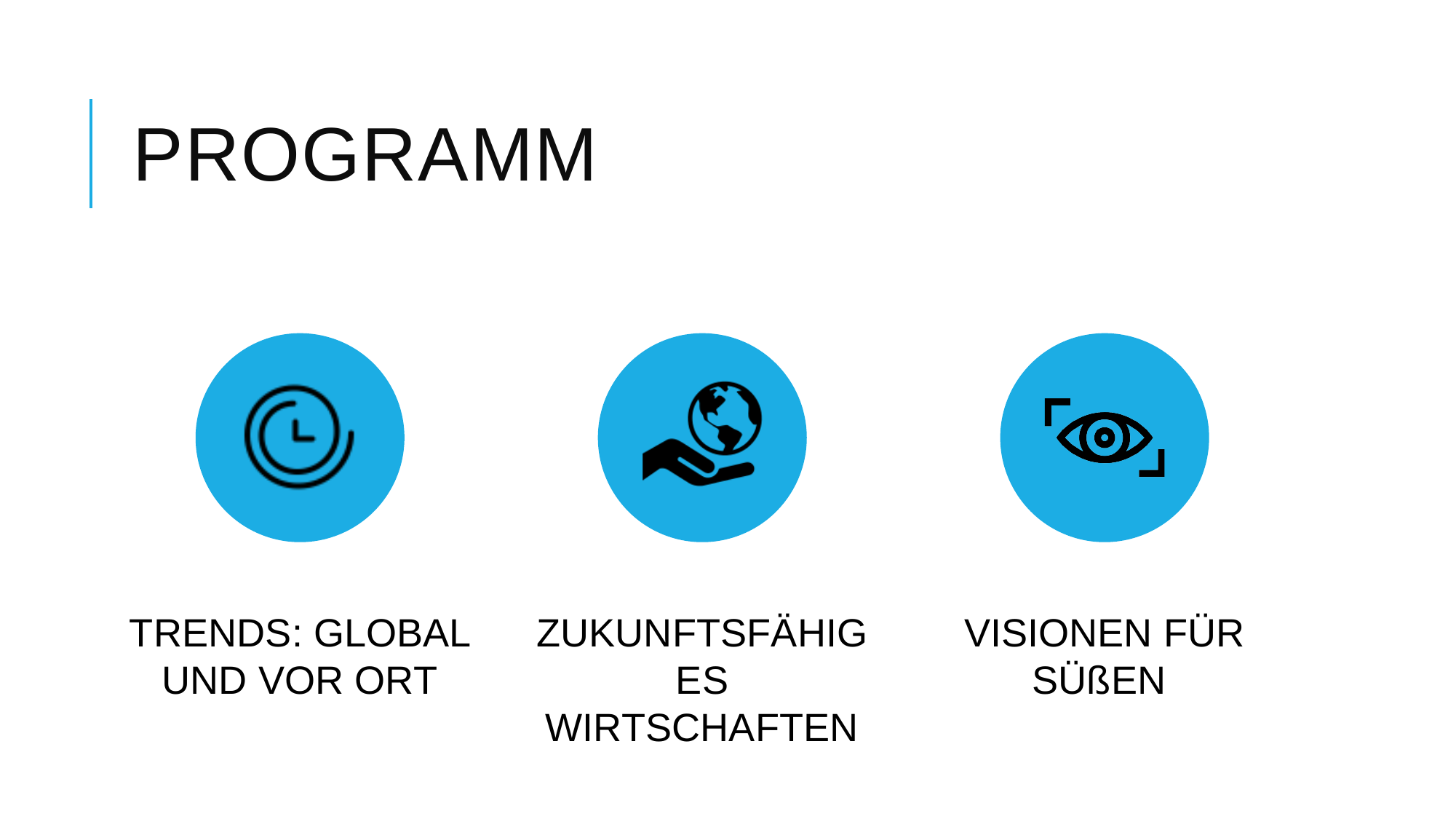

# Programm
Trends: Global und Vor Ort
Zukunftsfähiges Wirtschaften
Visionen für SÜßEN